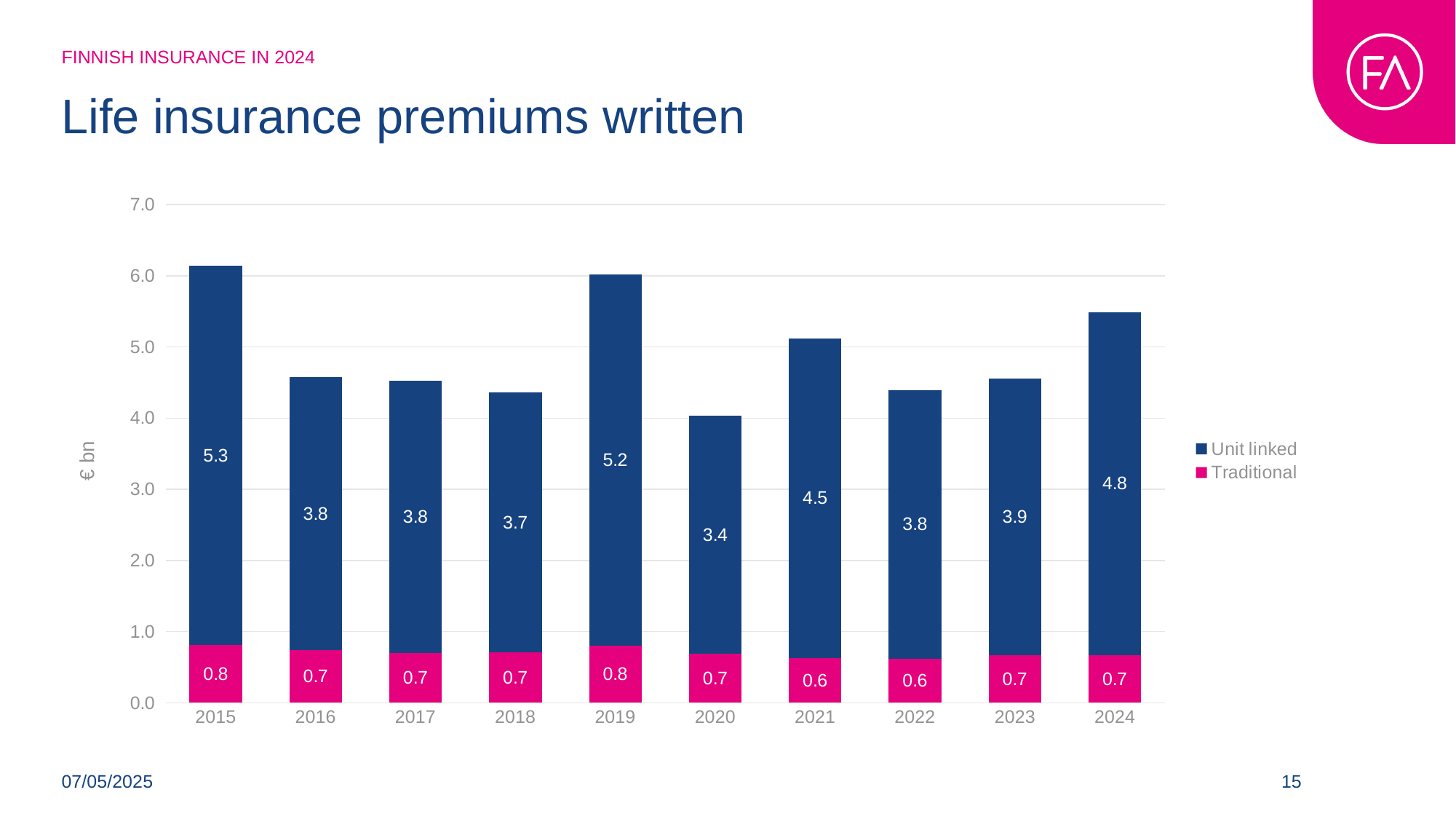

FINNISH INSURANCE IN 2024
# Life insurance premiums written

### Chart

| Category | Traditional | Unit linked |
|---|---|---|
| 2015 | 0.808 | 5.334 |
| 2016 | 0.745 | 3.828 |
| 2017 | 0.701 | 3.826 |
| 2018 | 0.709 | 3.656 |
| 2019 | 0.805 | 5.215 |
| 2020 | 0.687 | 3.35 |
| 2021 | 0.633 | 4.483 |
| 2022 | 0.619 | 3.778 |
| 2023 | 0.673 | 3.882 |
| 2024 | 0.668 | 4.822 |
07/05/2025
15